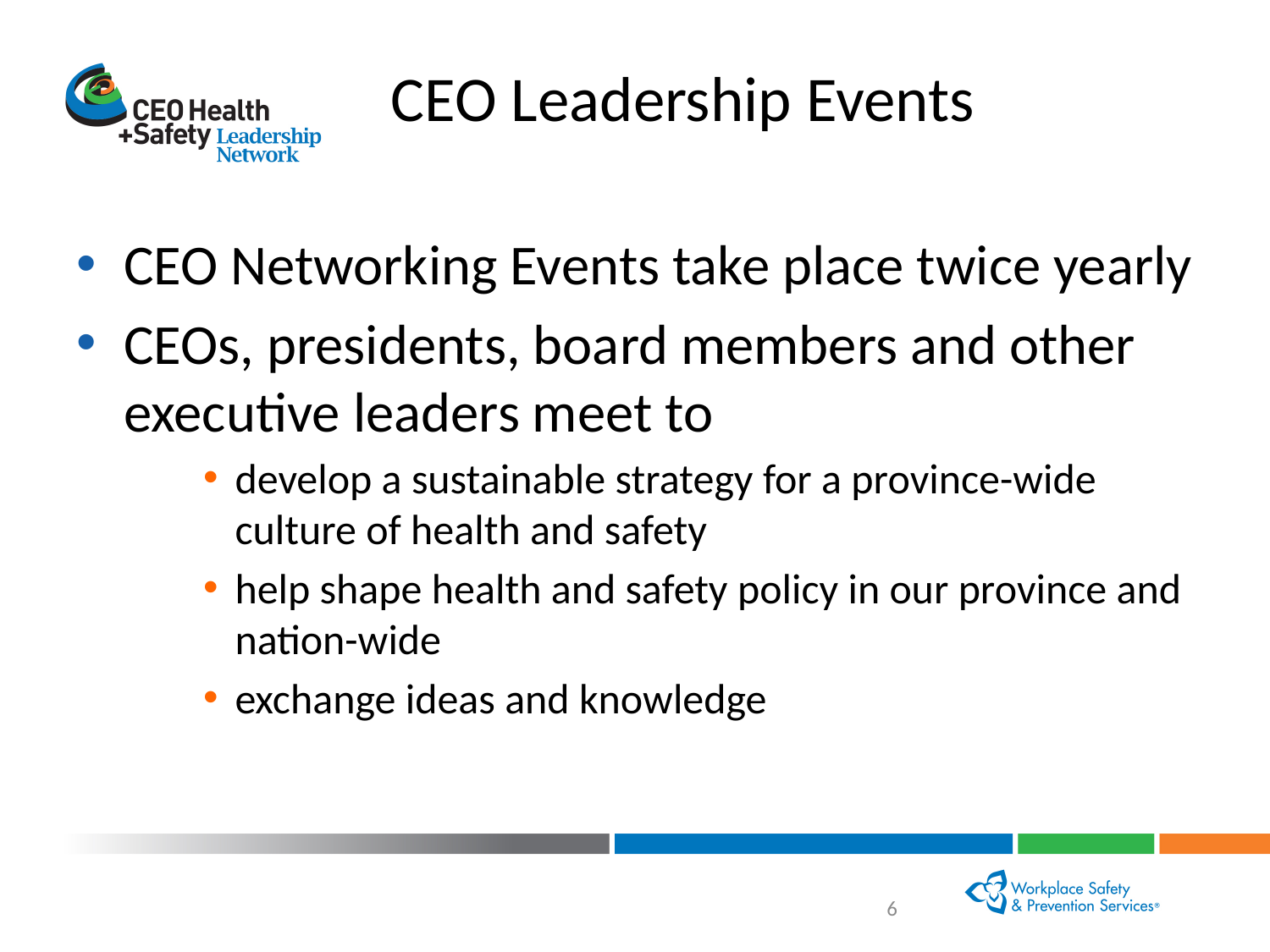

# CEO Leadership Events
CEO Networking Events take place twice yearly
CEOs, presidents, board members and other executive leaders meet to
develop a sustainable strategy for a province-wide culture of health and safety
help shape health and safety policy in our province and nation-wide
exchange ideas and knowledge
6